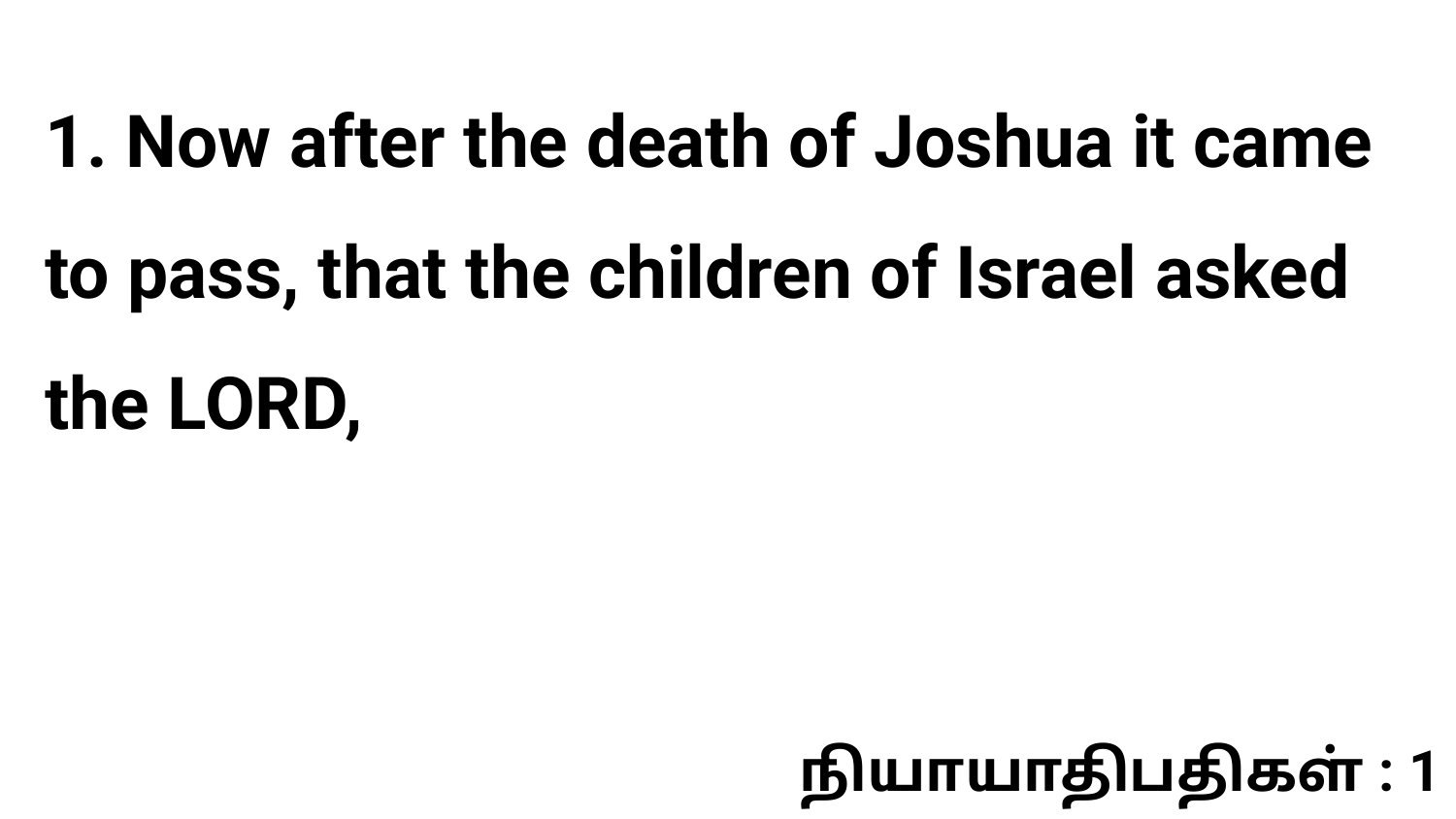

1. Now after the death of Joshua it came to pass, that the children of Israel asked the LORD,
நியாயாதிபதிகள் : 1